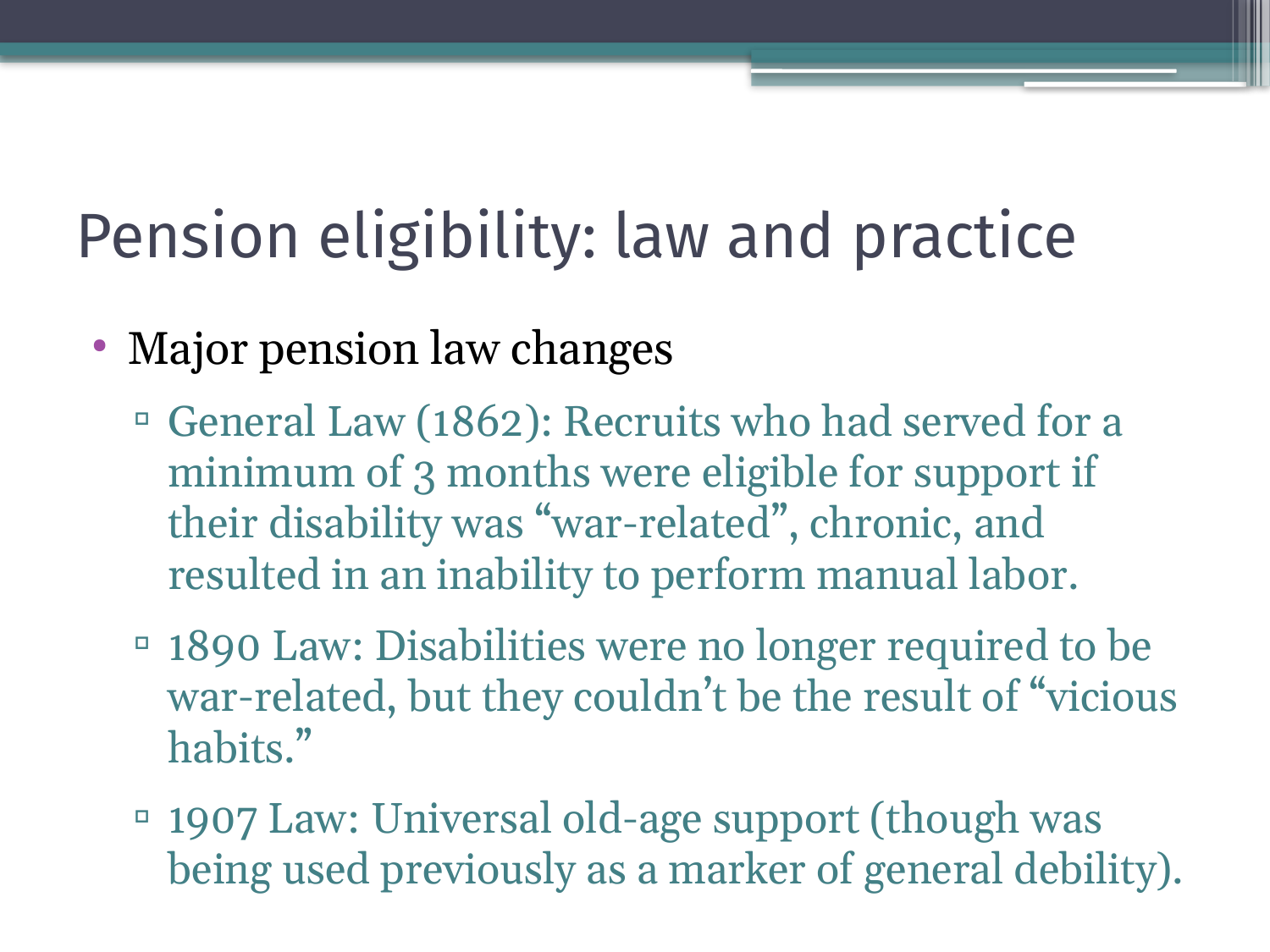

# Pension eligibility: law and practice
Major pension law changes
General Law (1862): Recruits who had served for a minimum of 3 months were eligible for support if their disability was “war-related”, chronic, and resulted in an inability to perform manual labor.
1890 Law: Disabilities were no longer required to be war-related, but they couldn’t be the result of “vicious habits.”
1907 Law: Universal old-age support (though was being used previously as a marker of general debility).